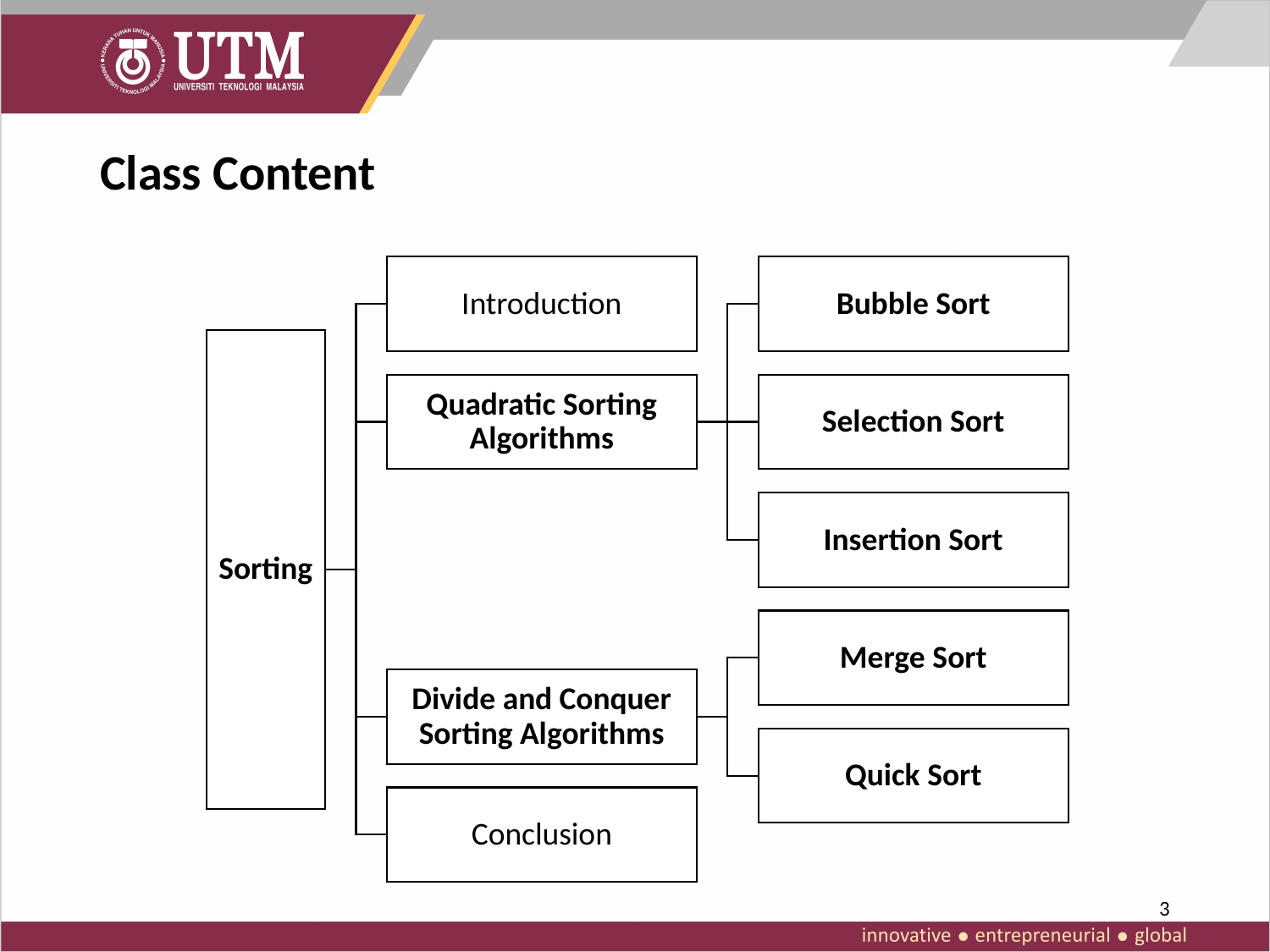

# Class Content

Sorting
Introduction
Quadratic Sorting Algorithms
Bubble Sort
Selection Sort
Insertion Sort
Divide and Conquer Sorting Algorithms
Merge Sort
Quick Sort
Conclusion
3